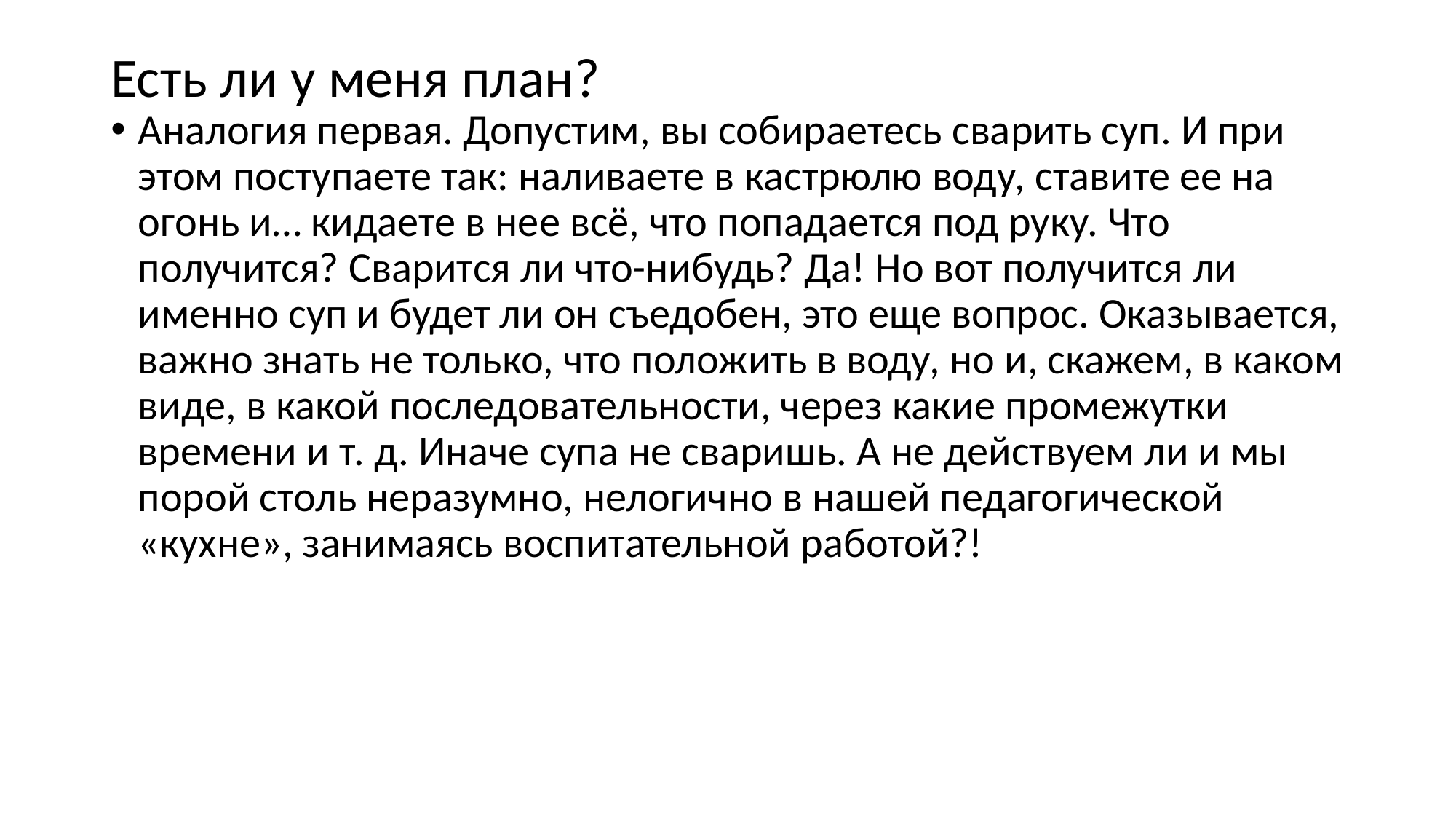

# Есть ли у меня план?
Аналогия первая. Допустим, вы собираетесь сварить суп. И при этом поступаете так: наливаете в кастрюлю воду, ставите ее на огонь и… кидаете в нее всё, что попадается под руку. Что получится? Сварится ли что-нибудь? Да! Но вот получится ли именно суп и будет ли он съедобен, это еще вопрос. Оказывается, важно знать не только, что положить в воду, но и, скажем, в каком виде, в какой последовательности, через какие промежутки времени и т. д. Иначе супа не сваришь. А не действуем ли и мы порой столь неразумно, нелогично в нашей педагогической «кухне», занимаясь воспитательной работой?!